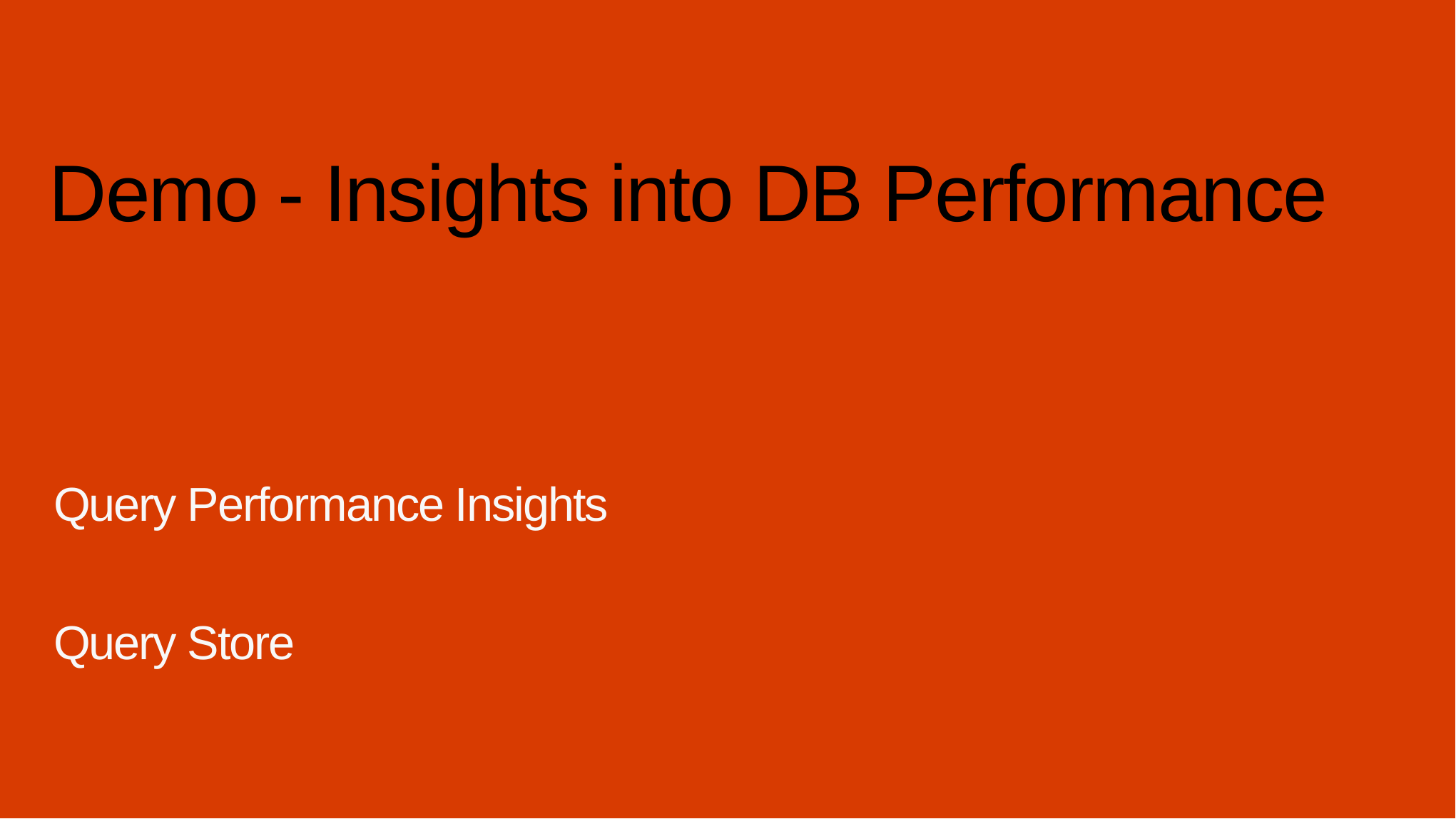

# Demo - Insights into DB Performance
Query Performance Insights

Query Store